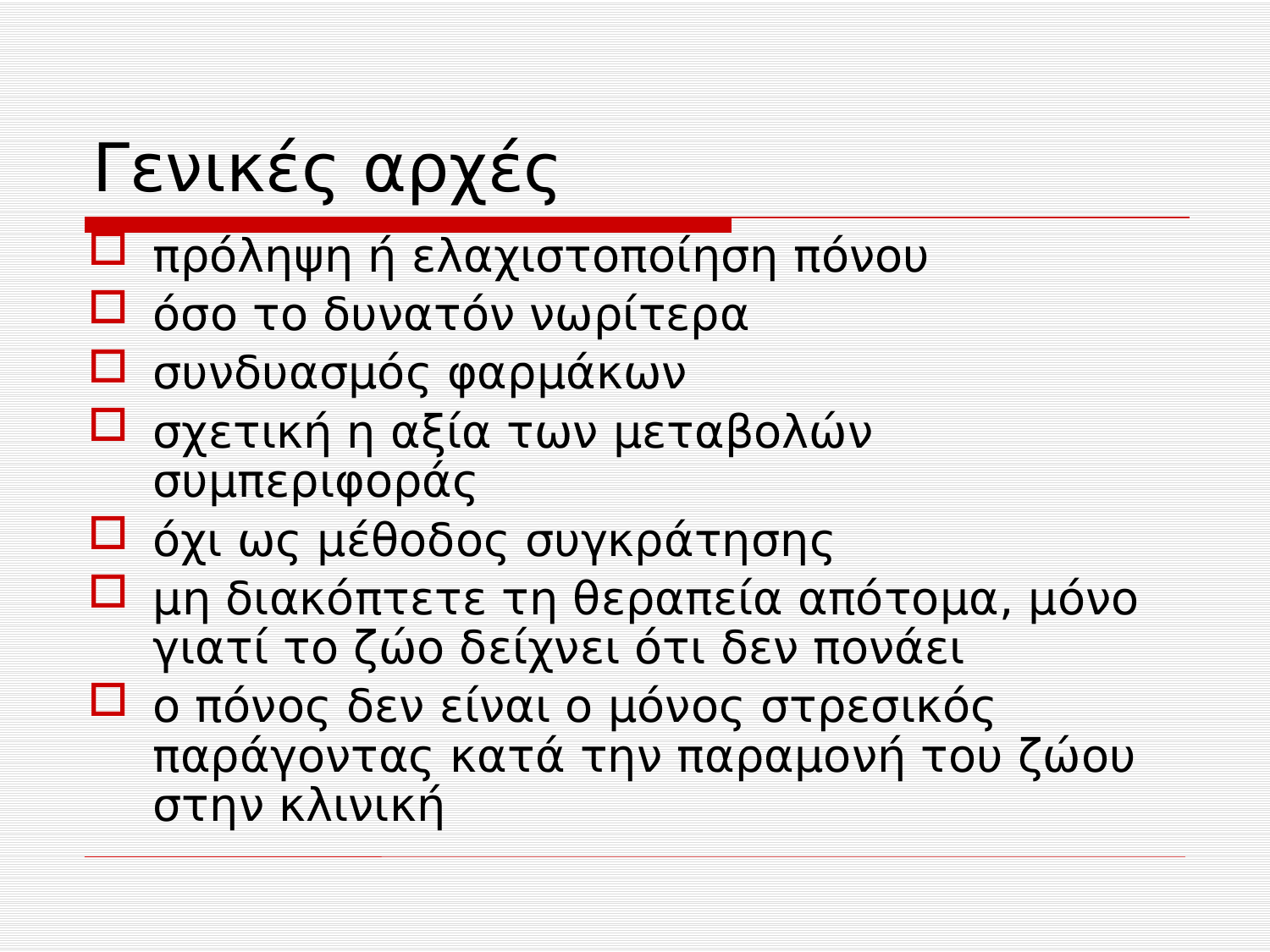

# Γενικές αρχές
πρόληψη ή ελαχιστοποίηση πόνου
όσο το δυνατόν νωρίτερα
συνδυασμός φαρμάκων
σχετική η αξία των μεταβολών συμπεριφοράς
όχι ως μέθοδος συγκράτησης
μη διακόπτετε τη θεραπεία απότομα, μόνο γιατί το ζώο δείχνει ότι δεν πονάει
ο πόνος δεν είναι ο μόνος στρεσικός παράγοντας κατά την παραμονή του ζώου στην κλινική